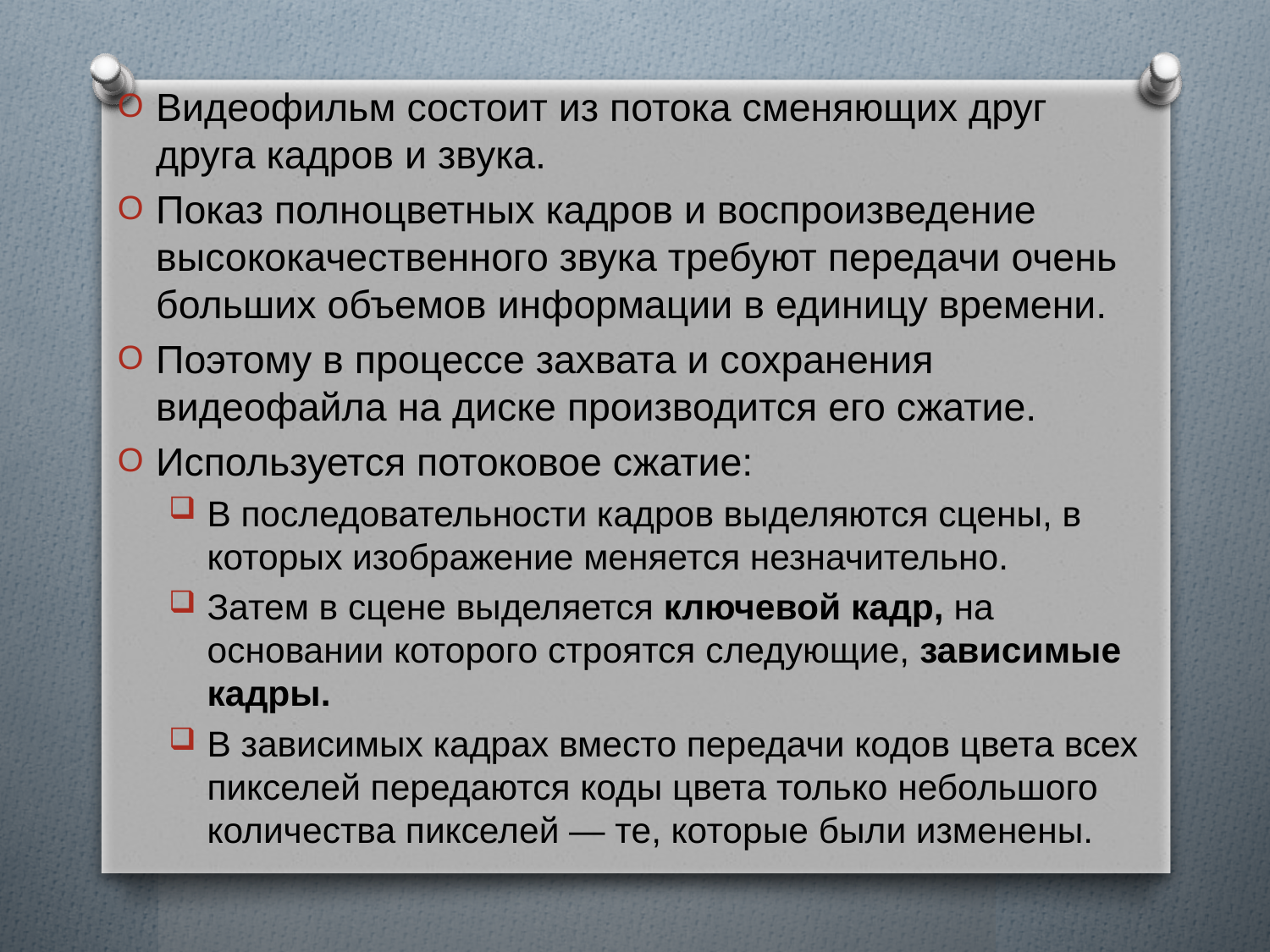

Видеофильм состоит из потока сменяющих друг друга кадров и звука.
Показ полноцветных кадров и воспроизведение высококачественного звука требуют передачи очень больших объемов информации в единицу времени.
Поэтому в процессе захвата и сохранения видеофайла на диске производится его сжатие.
Используется потоковое сжатие:
В последовательности кадров выделяются сцены, в которых изображение меняется незначительно.
Затем в сцене выделяется ключевой кадр, на основании которого строятся следующие, зависимые кадры.
В зависимых кадрах вместо передачи кодов цвета всех пикселей передаются коды цвета только небольшого количества пикселей — те, которые были изменены.